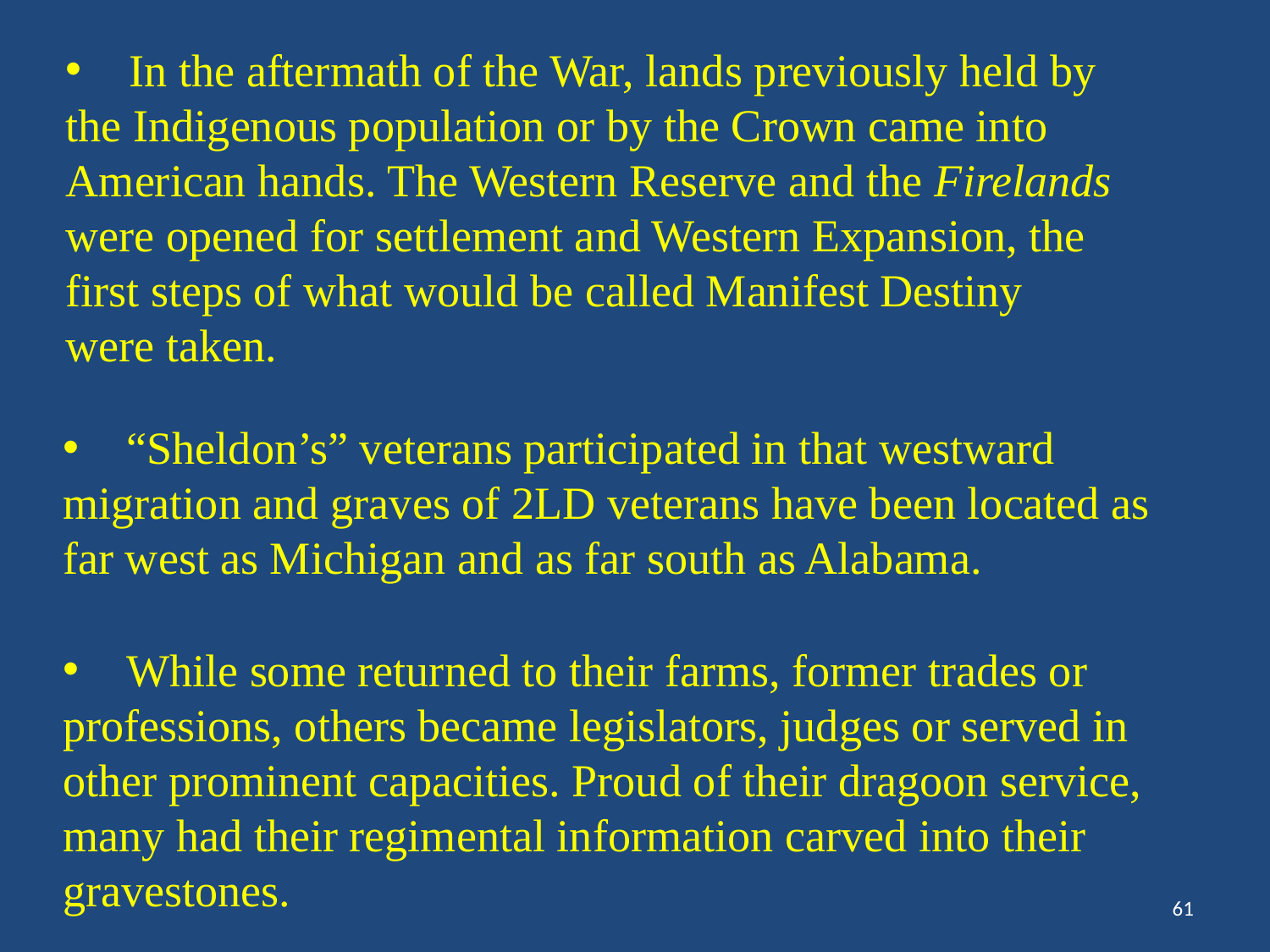

In the aftermath of the War, lands previously held by
the Indigenous population or by the Crown came into
American hands. The Western Reserve and the Firelands
were opened for settlement and Western Expansion, the
first steps of what would be called Manifest Destiny
were taken.
“Sheldon’s” veterans participated in that westward
migration and graves of 2LD veterans have been located as far west as Michigan and as far south as Alabama.
While some returned to their farms, former trades or
professions, others became legislators, judges or served in other prominent capacities. Proud of their dragoon service, many had their regimental information carved into their gravestones.
61